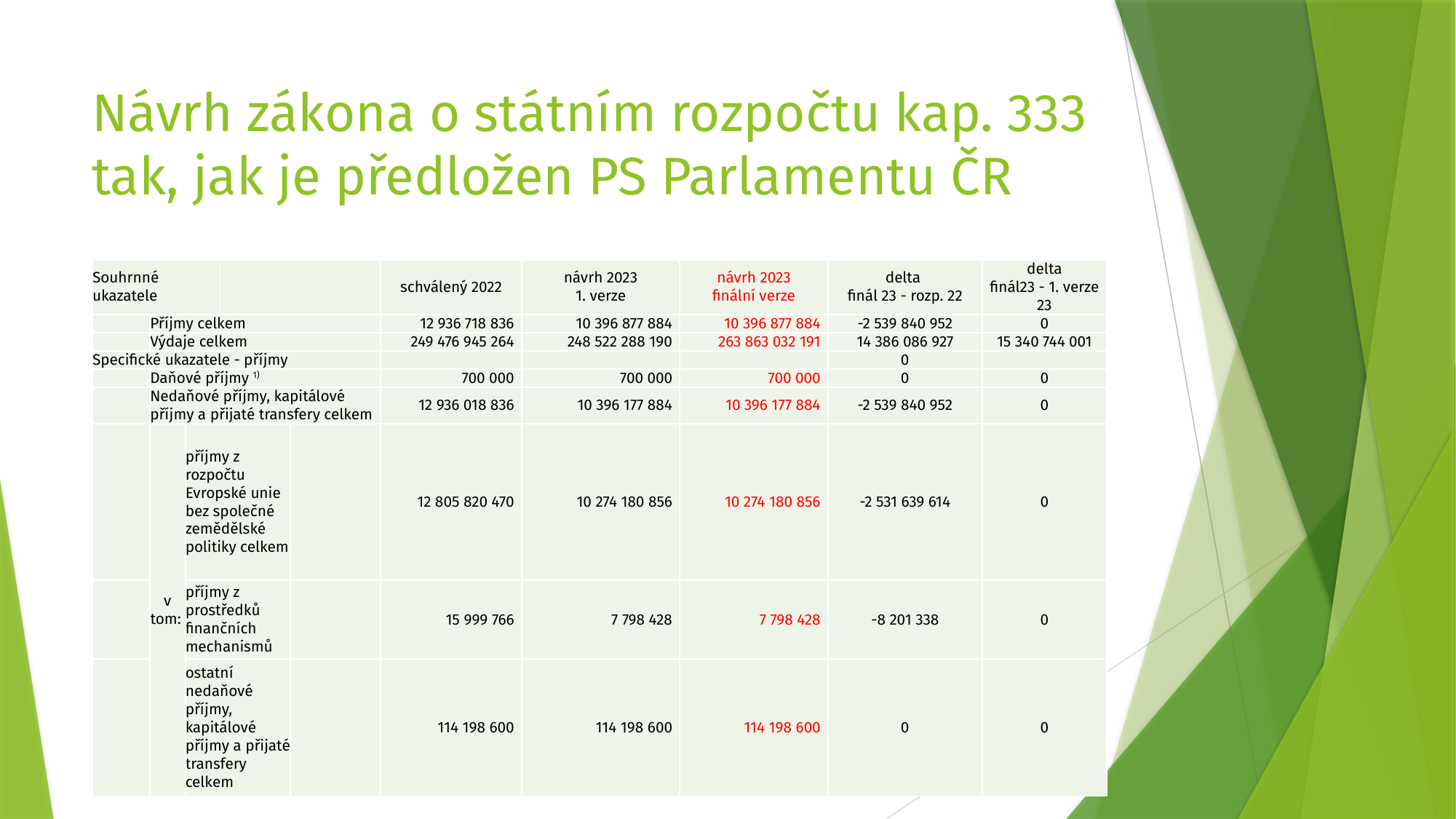

# Návrh zákona o státním rozpočtu kap. 333 tak, jak je předložen PS Parlamentu ČR
| Souhrnné ukazatele |  |  |  |  | schválený 2022 | návrh 2023 1. verze | návrh 2023 finální verze | delta finál 23 - rozp. 22 | delta finál23 - 1. verze 23 |
| --- | --- | --- | --- | --- | --- | --- | --- | --- | --- |
|  | Příjmy celkem |  |  |  | 12 936 718 836 | 10 396 877 884 | 10 396 877 884 | -2 539 840 952 | 0 |
|  | Výdaje celkem |  |  |  | 249 476 945 264 | 248 522 288 190 | 263 863 032 191 | 14 386 086 927 | 15 340 744 001 |
| Specifické ukazatele - příjmy |  |  |  |  |  |  |  | 0 |  |
|  | Daňové příjmy 1) |  |  |  | 700 000 | 700 000 | 700 000 | 0 | 0 |
|  | Nedaňové příjmy, kapitálové příjmy a přijaté transfery celkem |  |  |  | 12 936 018 836 | 10 396 177 884 | 10 396 177 884 | -2 539 840 952 | 0 |
|  | v tom: | příjmy z rozpočtu Evropské unie bez společné zemědělské politiky celkem |  |  | 12 805 820 470 | 10 274 180 856 | 10 274 180 856 | -2 531 639 614 | 0 |
|  |  | příjmy z prostředků finančních mechanismů |  |  | 15 999 766 | 7 798 428 | 7 798 428 | -8 201 338 | 0 |
|  |  | ostatní nedaňové příjmy, kapitálové příjmy a přijaté transfery celkem |  |  | 114 198 600 | 114 198 600 | 114 198 600 | 0 | 0 |